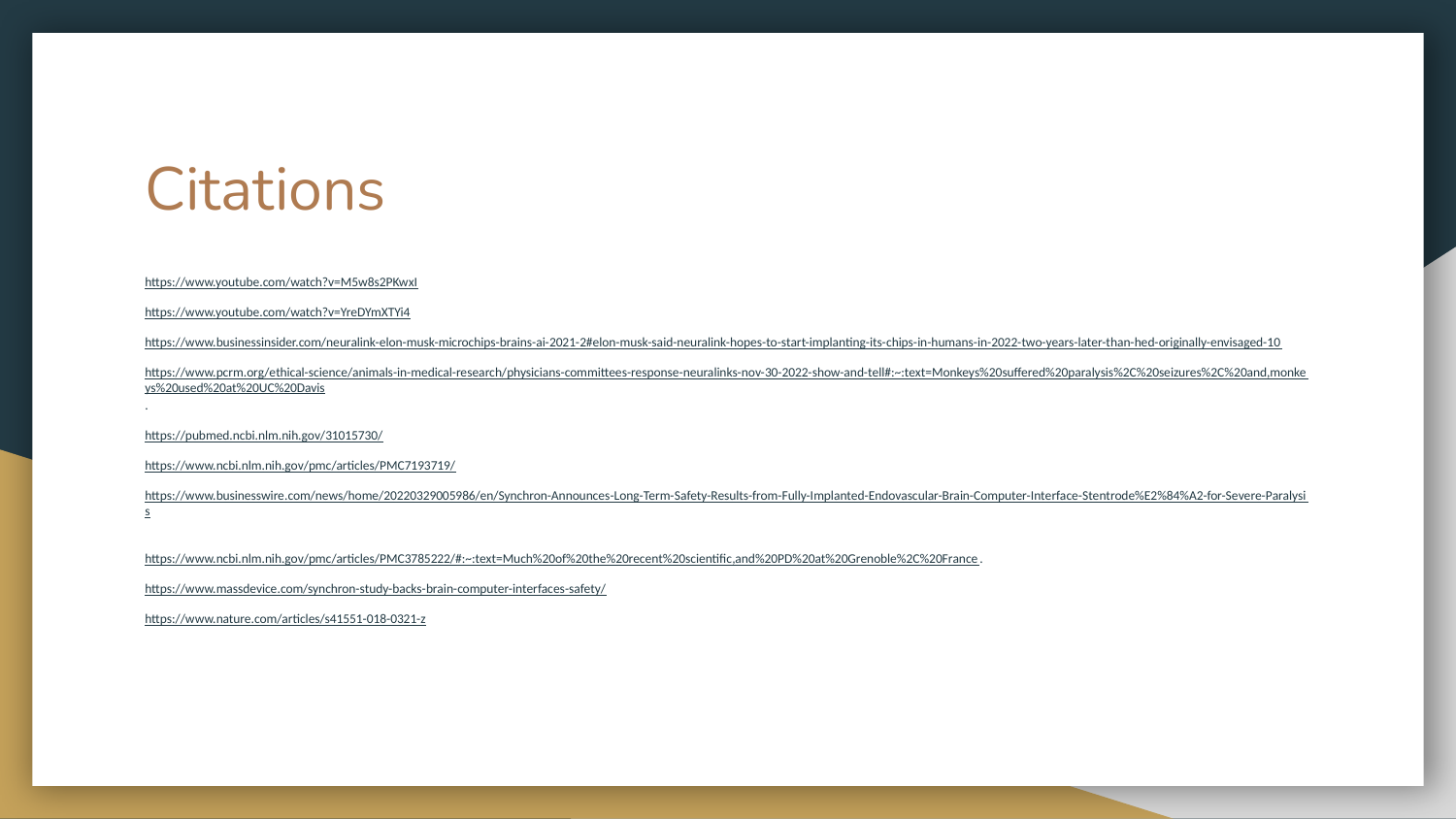

# Citations
https://www.youtube.com/watch?v=M5w8s2PKwxI
https://www.youtube.com/watch?v=YreDYmXTYi4
https://www.businessinsider.com/neuralink-elon-musk-microchips-brains-ai-2021-2#elon-musk-said-neuralink-hopes-to-start-implanting-its-chips-in-humans-in-2022-two-years-later-than-hed-originally-envisaged-10
https://www.pcrm.org/ethical-science/animals-in-medical-research/physicians-committees-response-neuralinks-nov-30-2022-show-and-tell#:~:text=Monkeys%20suffered%20paralysis%2C%20seizures%2C%20and,monkeys%20used%20at%20UC%20Davis.
https://pubmed.ncbi.nlm.nih.gov/31015730/
https://www.ncbi.nlm.nih.gov/pmc/articles/PMC7193719/
https://www.businesswire.com/news/home/20220329005986/en/Synchron-Announces-Long-Term-Safety-Results-from-Fully-Implanted-Endovascular-Brain-Computer-Interface-Stentrode%E2%84%A2-for-Severe-Paralysis
https://www.ncbi.nlm.nih.gov/pmc/articles/PMC3785222/#:~:text=Much%20of%20the%20recent%20scientific,and%20PD%20at%20Grenoble%2C%20France.
https://www.massdevice.com/synchron-study-backs-brain-computer-interfaces-safety/
https://www.nature.com/articles/s41551-018-0321-z